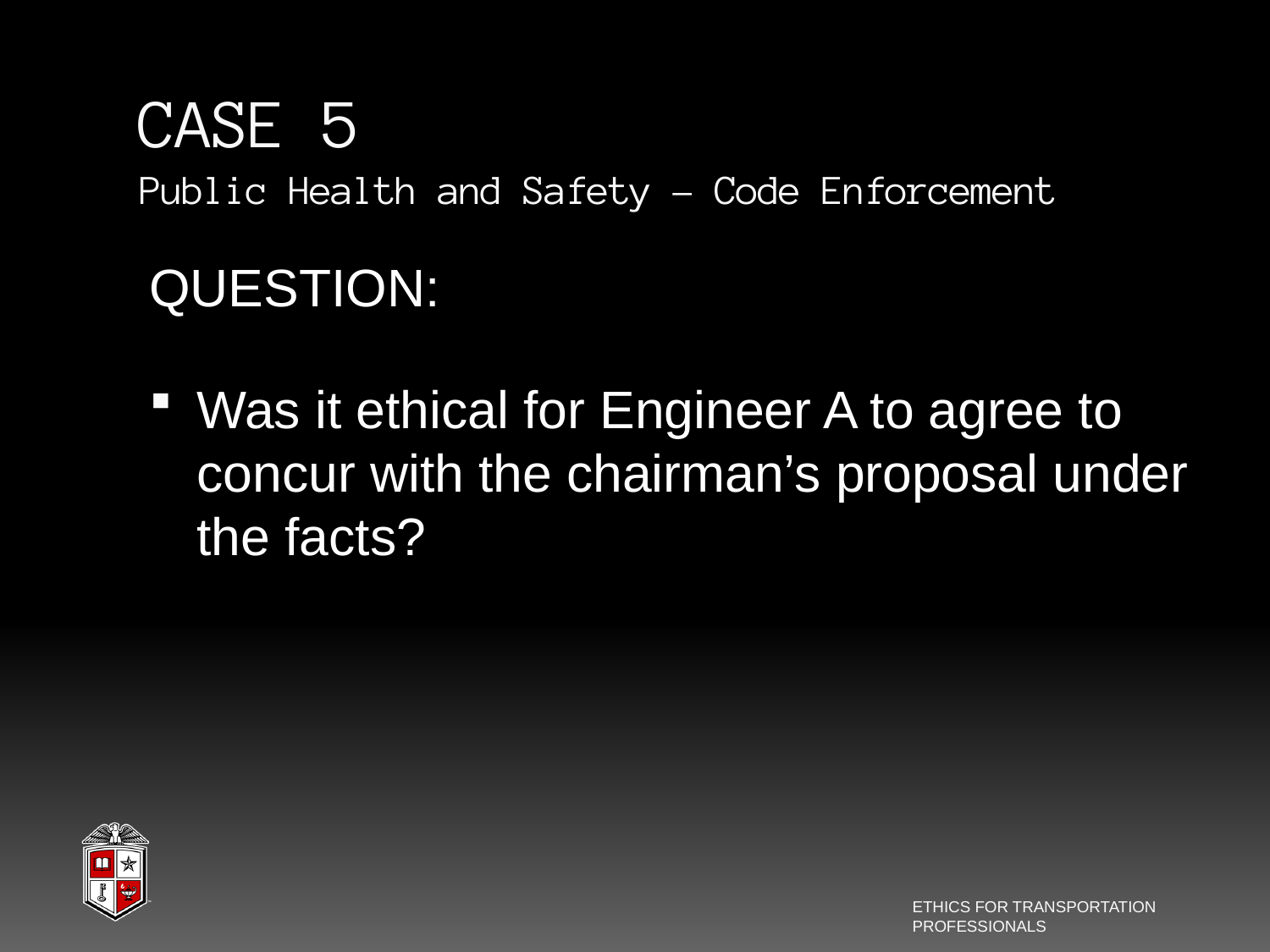

# CASE 5 Public Health and Safety – Code Enforcement
QUESTION:

Was it ethical for Engineer A to agree to concur with the chairman’s proposal under the facts?
ETHICS FOR TRANSPORTATION PROFESSIONALS